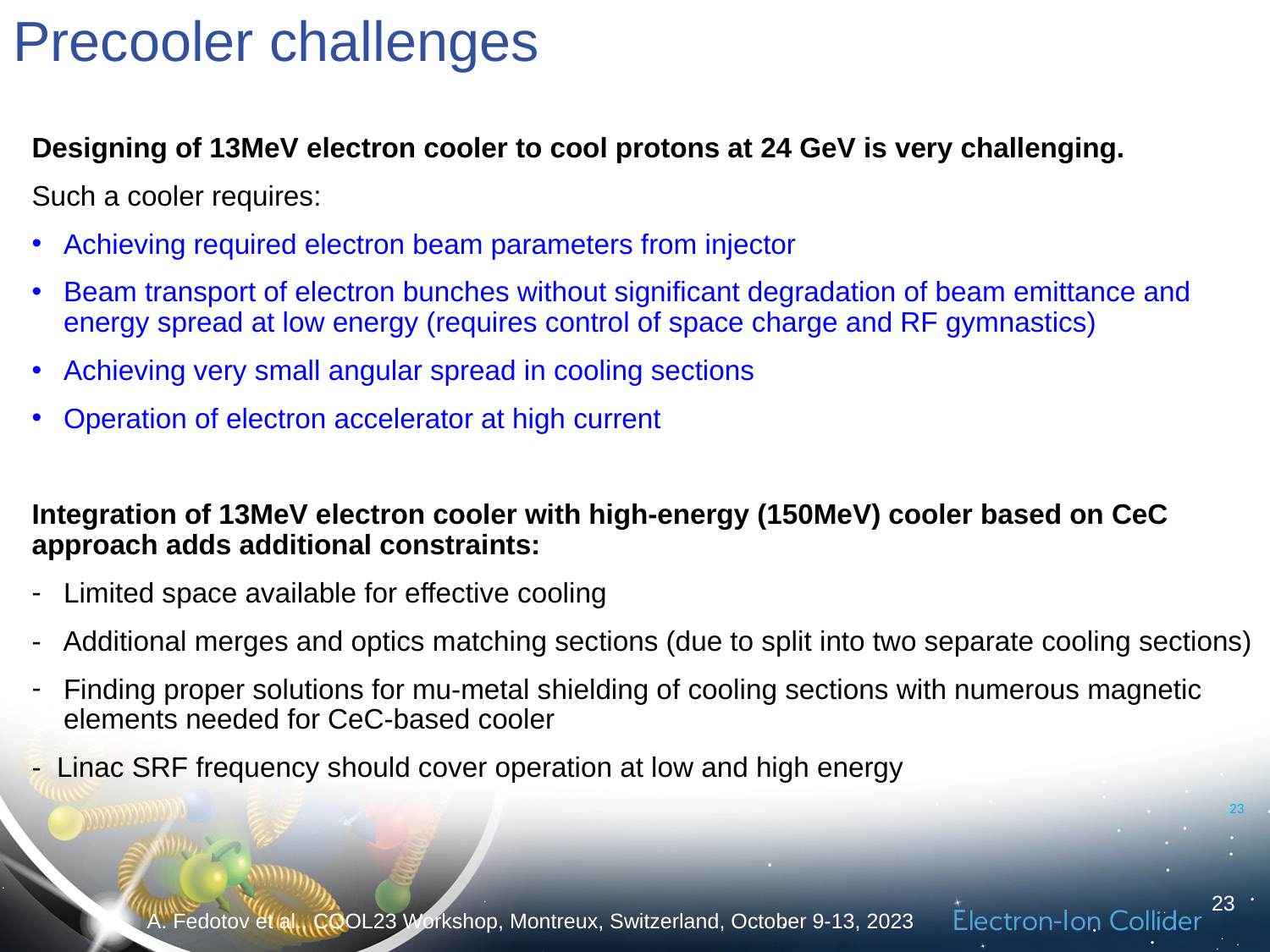

# Precooler challenges
Designing of 13MeV electron cooler to cool protons at 24 GeV is very challenging.
Such a cooler requires:
Achieving required electron beam parameters from injector
Beam transport of electron bunches without significant degradation of beam emittance and energy spread at low energy (requires control of space charge and RF gymnastics)
Achieving very small angular spread in cooling sections
Operation of electron accelerator at high current

Integration of 13MeV electron cooler with high-energy (150MeV) cooler based on CeC approach adds additional constraints:
Limited space available for effective cooling
-   Additional merges and optics matching sections (due to split into two separate cooling sections)
Finding proper solutions for mu-metal shielding of cooling sections with numerous magnetic elements needed for CeC-based cooler
-  Linac SRF frequency should cover operation at low and high energy

23
23
A. Fedotov et al., COOL23 Workshop, Montreux, Switzerland, October 9-13, 2023